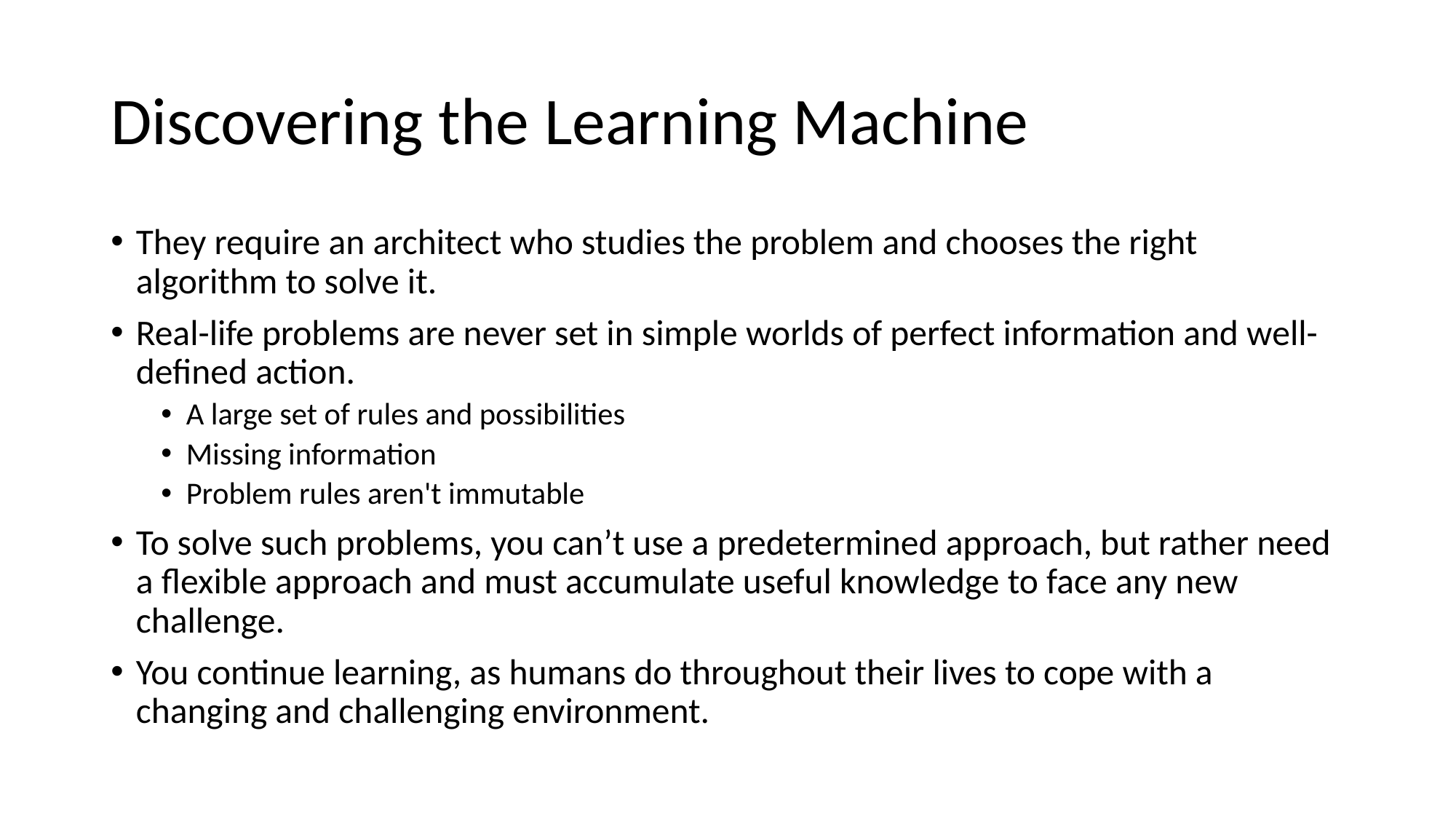

# Discovering the Learning Machine
They require an architect who studies the problem and chooses the right algorithm to solve it.
Real-life problems are never set in simple worlds of perfect information and well-defined action.
A large set of rules and possibilities
Missing information
Problem rules aren't immutable
To solve such problems, you can’t use a predetermined approach, but rather need a flexible approach and must accumulate useful knowledge to face any new challenge.
You continue learning, as humans do throughout their lives to cope with a changing and challenging environment.